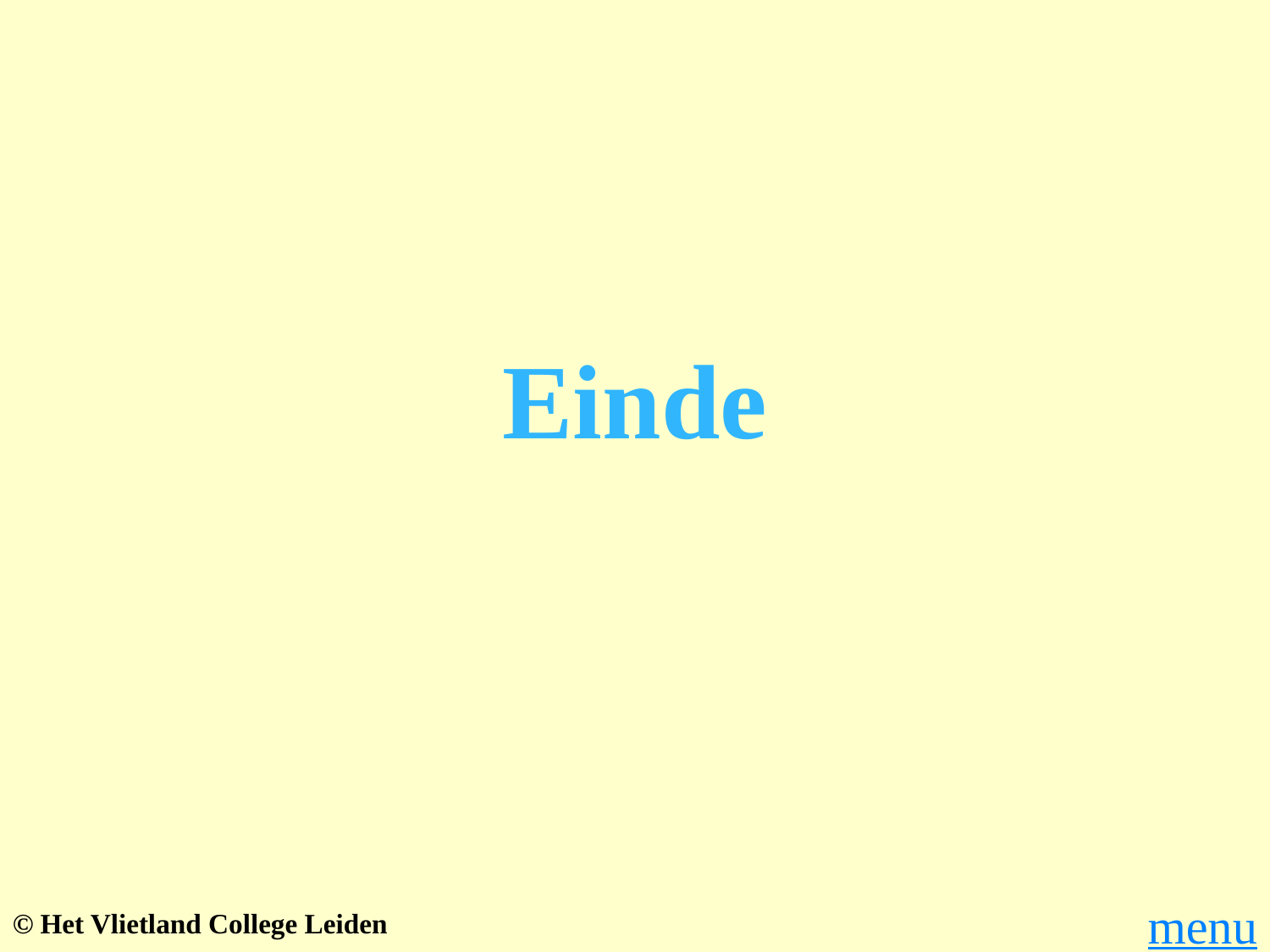

# Einde
menu
© Het Vlietland College Leiden